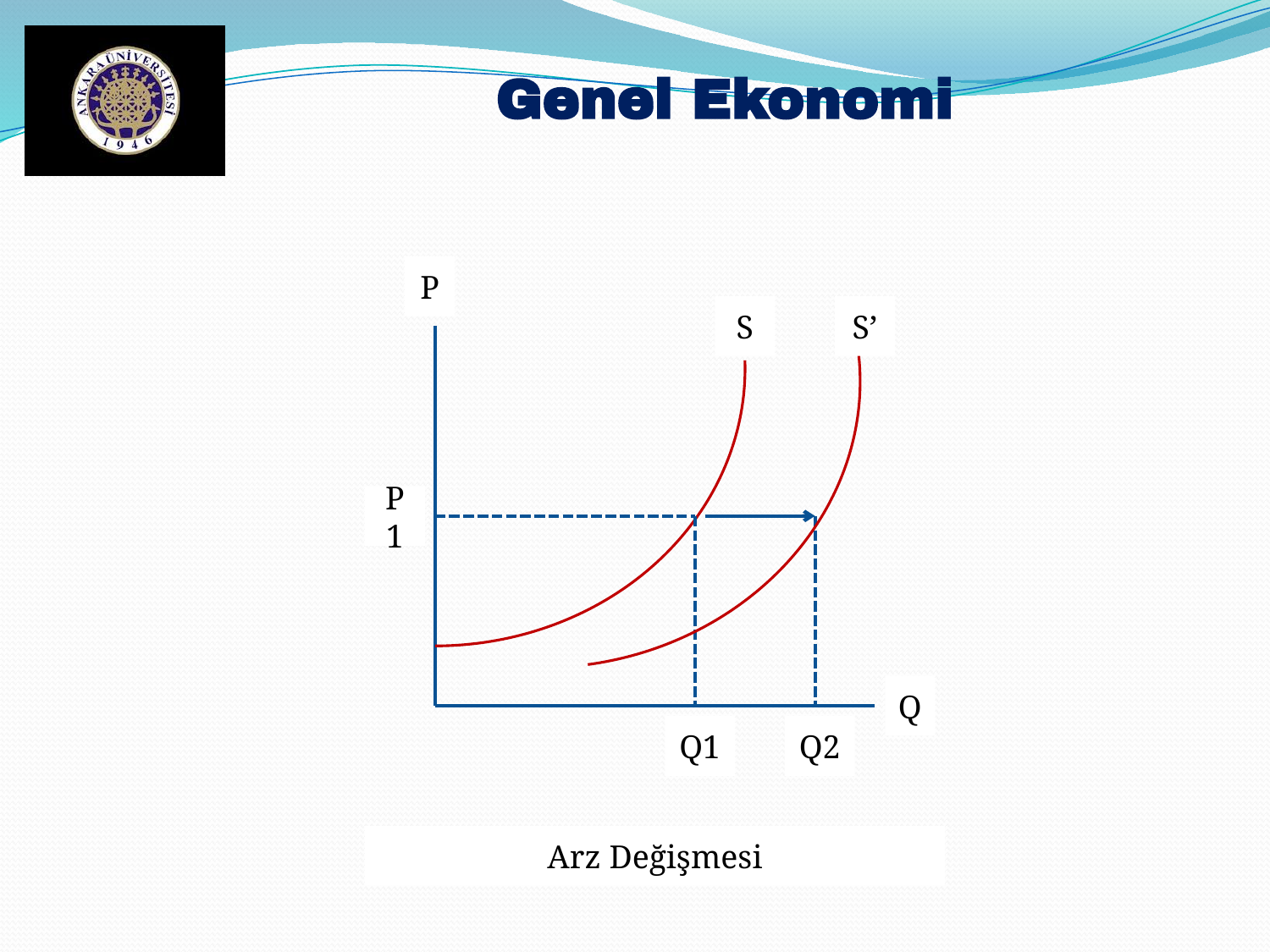

Genel Ekonomi

P
S
S’
P1
Q
Q1
Q2
Arz Değişmesi